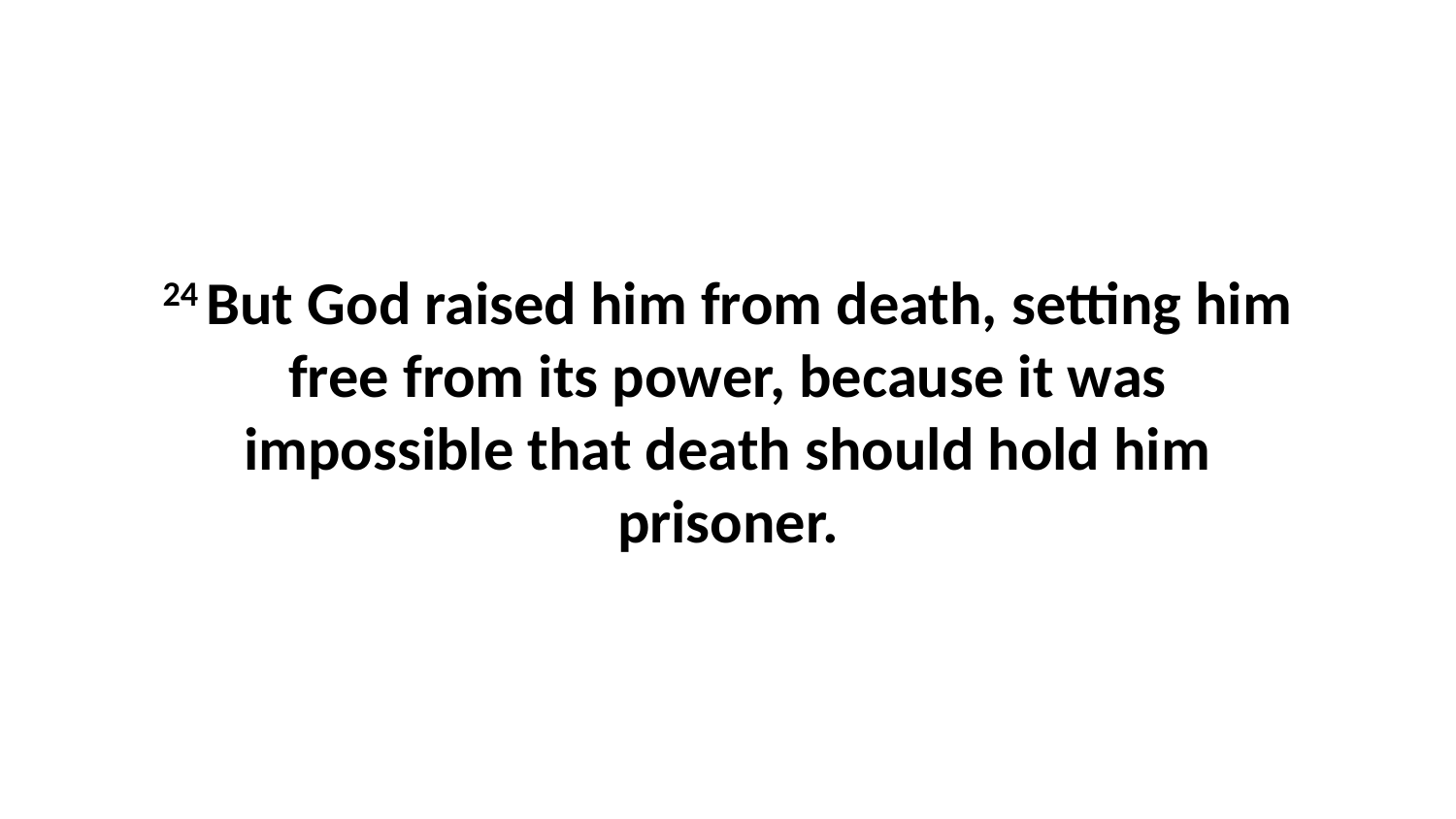

24 But God raised him from death, setting him free from its power, because it was impossible that death should hold him prisoner.